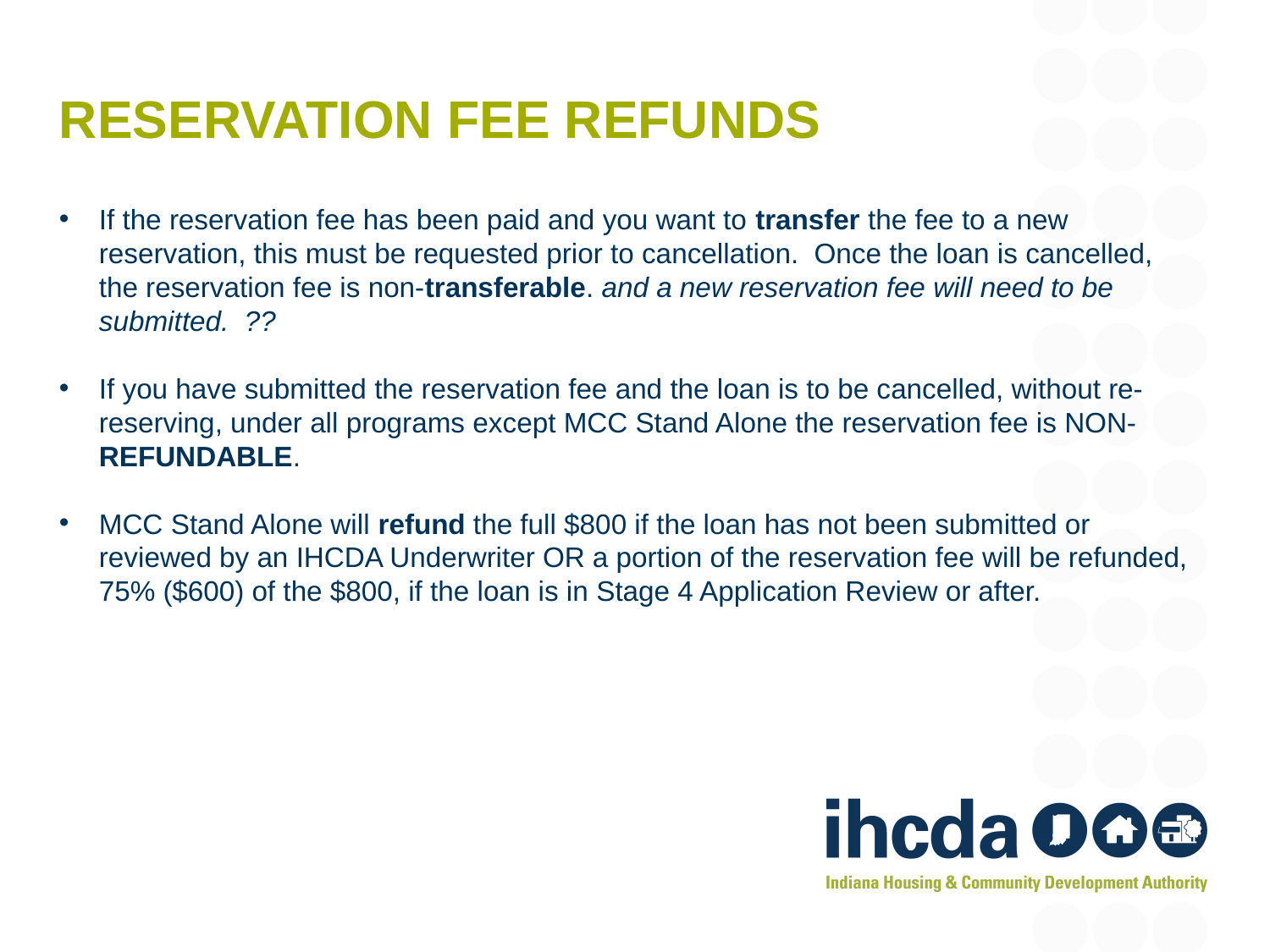

# Reservation fee refundS

If the reservation fee has been paid and you want to transfer the fee to a new reservation, this must be requested prior to cancellation.  Once the loan is cancelled, the reservation fee is non-transferable. and a new reservation fee will need to be submitted.  ??

If you have submitted the reservation fee and the loan is to be cancelled, without re-reserving, under all programs except MCC Stand Alone the reservation fee is NON-REFUNDABLE.

MCC Stand Alone will refund the full $800 if the loan has not been submitted or reviewed by an IHCDA Underwriter OR a portion of the reservation fee will be refunded, 75% ($600) of the $800, if the loan is in Stage 4 Application Review or after.